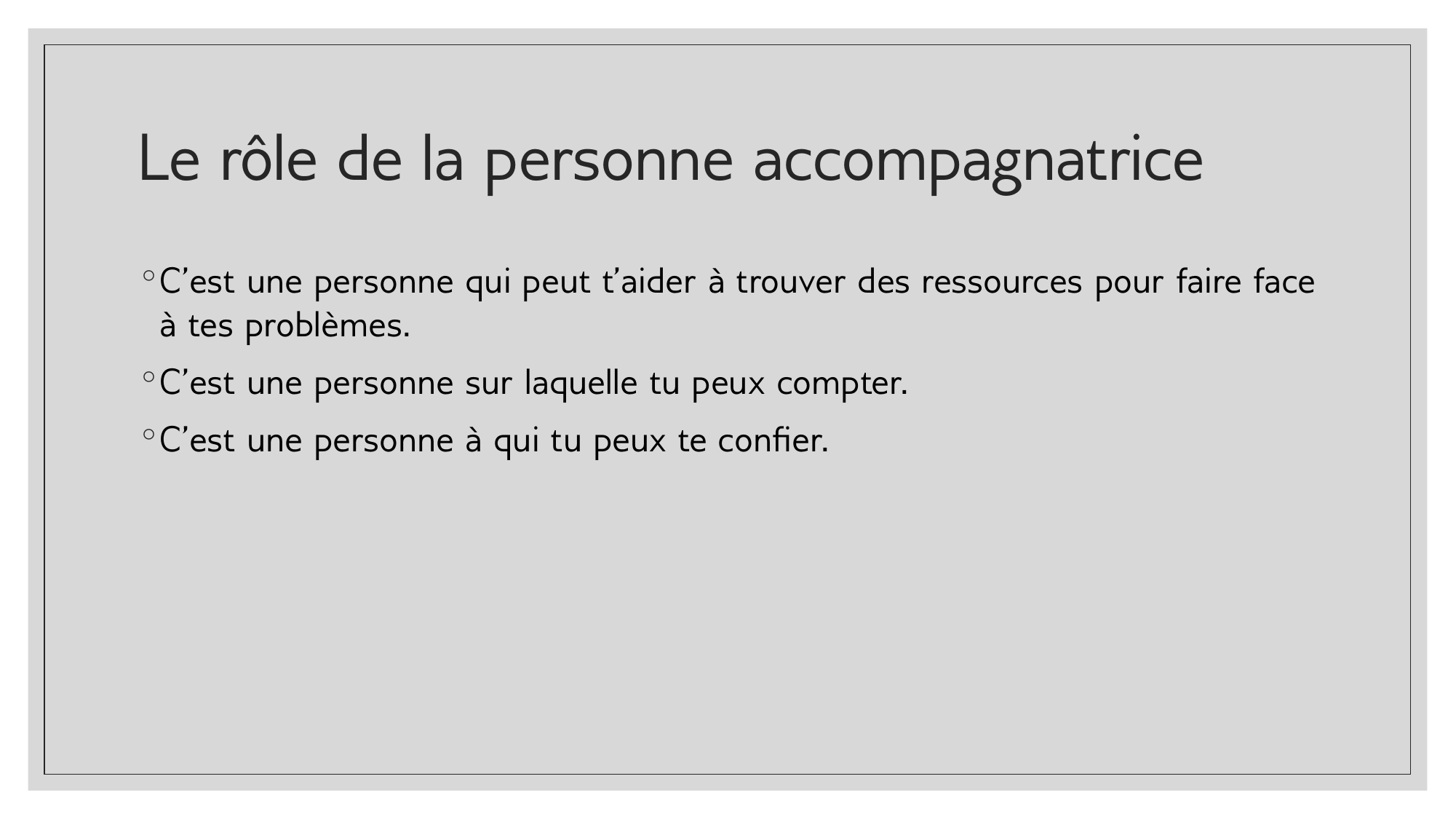

# Le rôle de la personne accompagnatrice
C’est une personne qui peut t’aider à trouver des ressources pour faire face à tes problèmes.
C’est une personne sur laquelle tu peux compter.
C’est une personne à qui tu peux te confier.